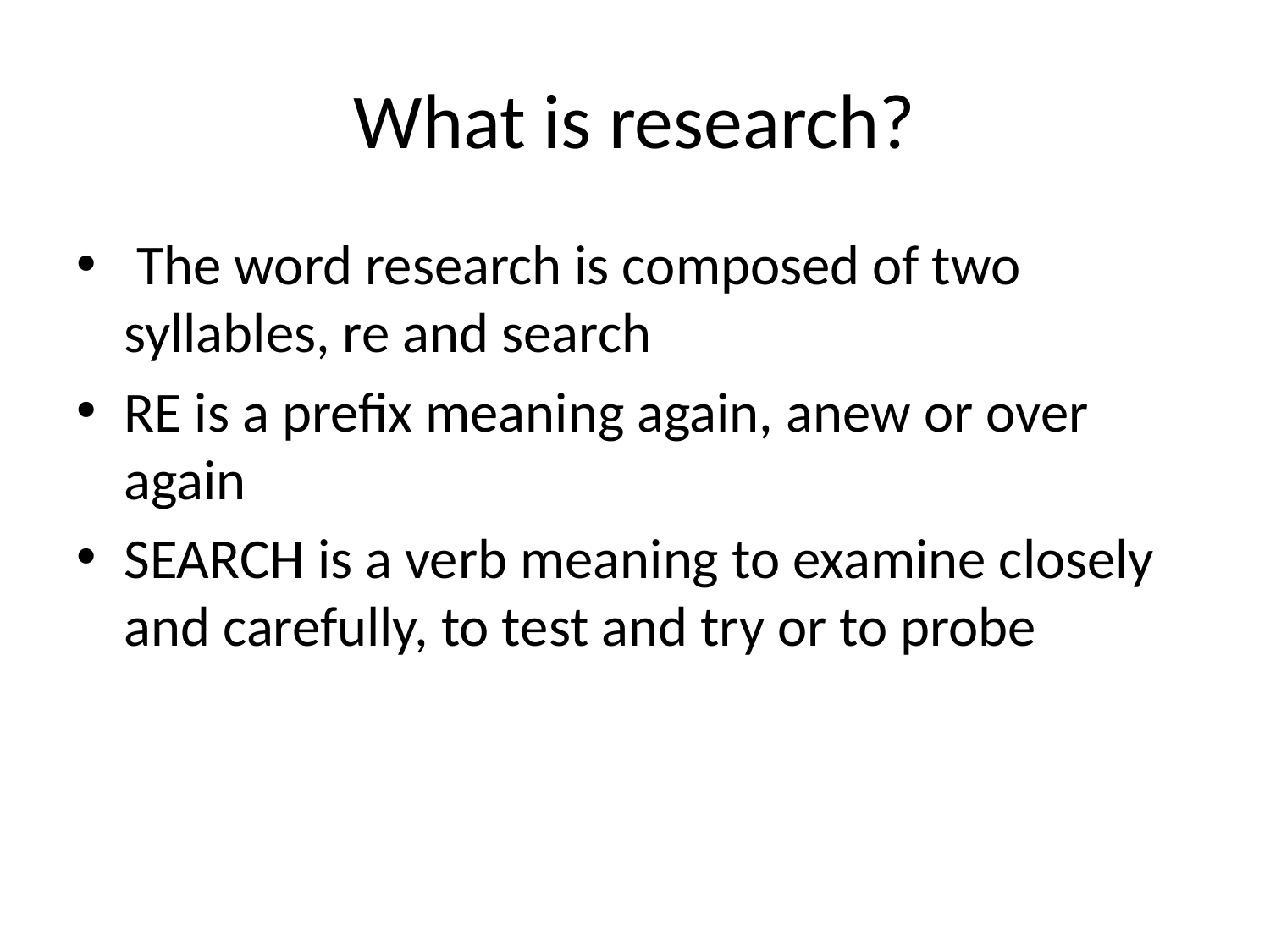

# What is research?
 The word research is composed of two syllables, re and search
RE is a prefix meaning again, anew or over again
SEARCH is a verb meaning to examine closely and carefully, to test and try or to probe